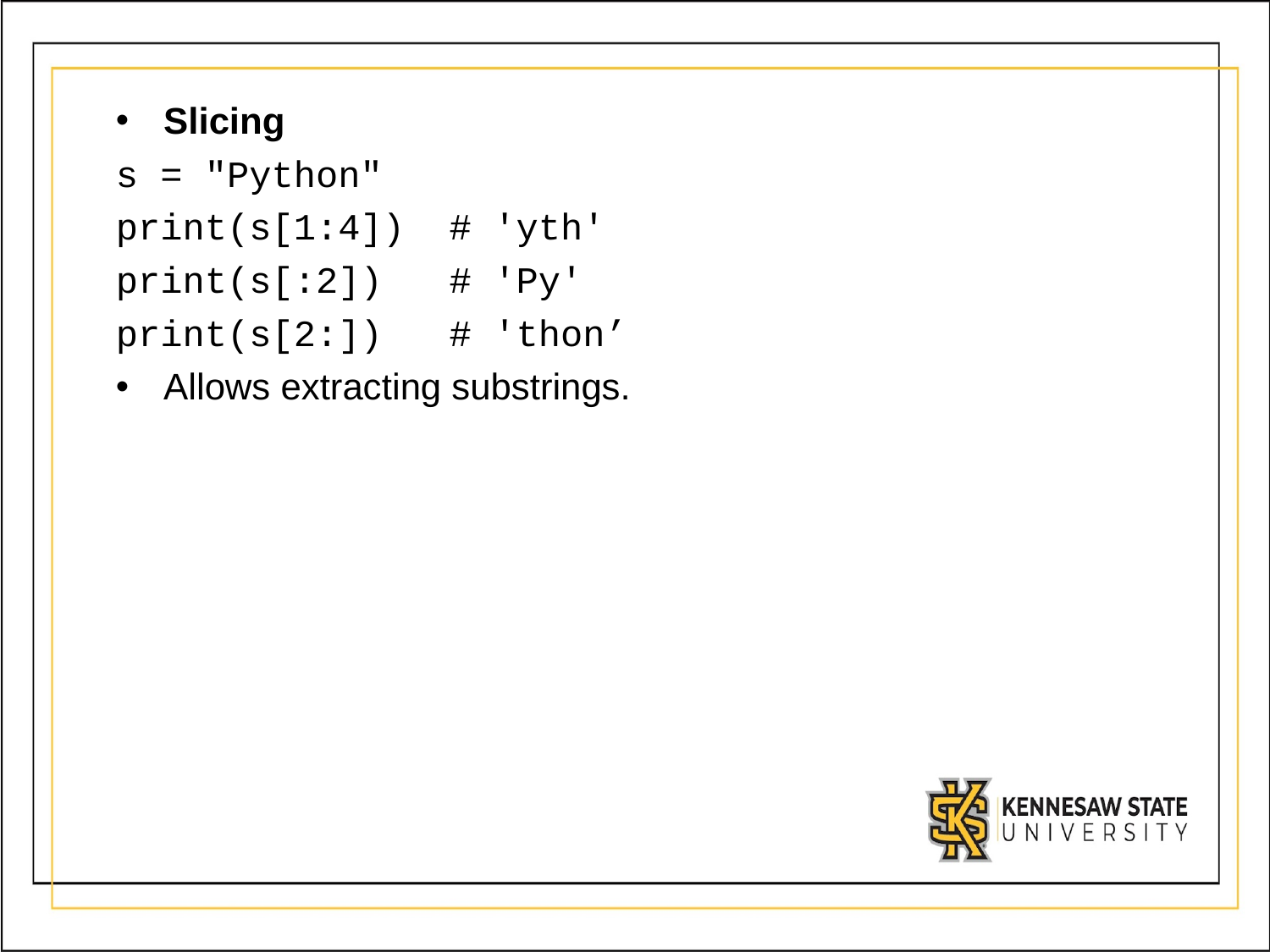

Slicing
s = "Python"
print(s[1:4])  # 'yth'
print(s[:2])   # 'Py'
print(s[2:])   # 'thon’
Allows extracting substrings.